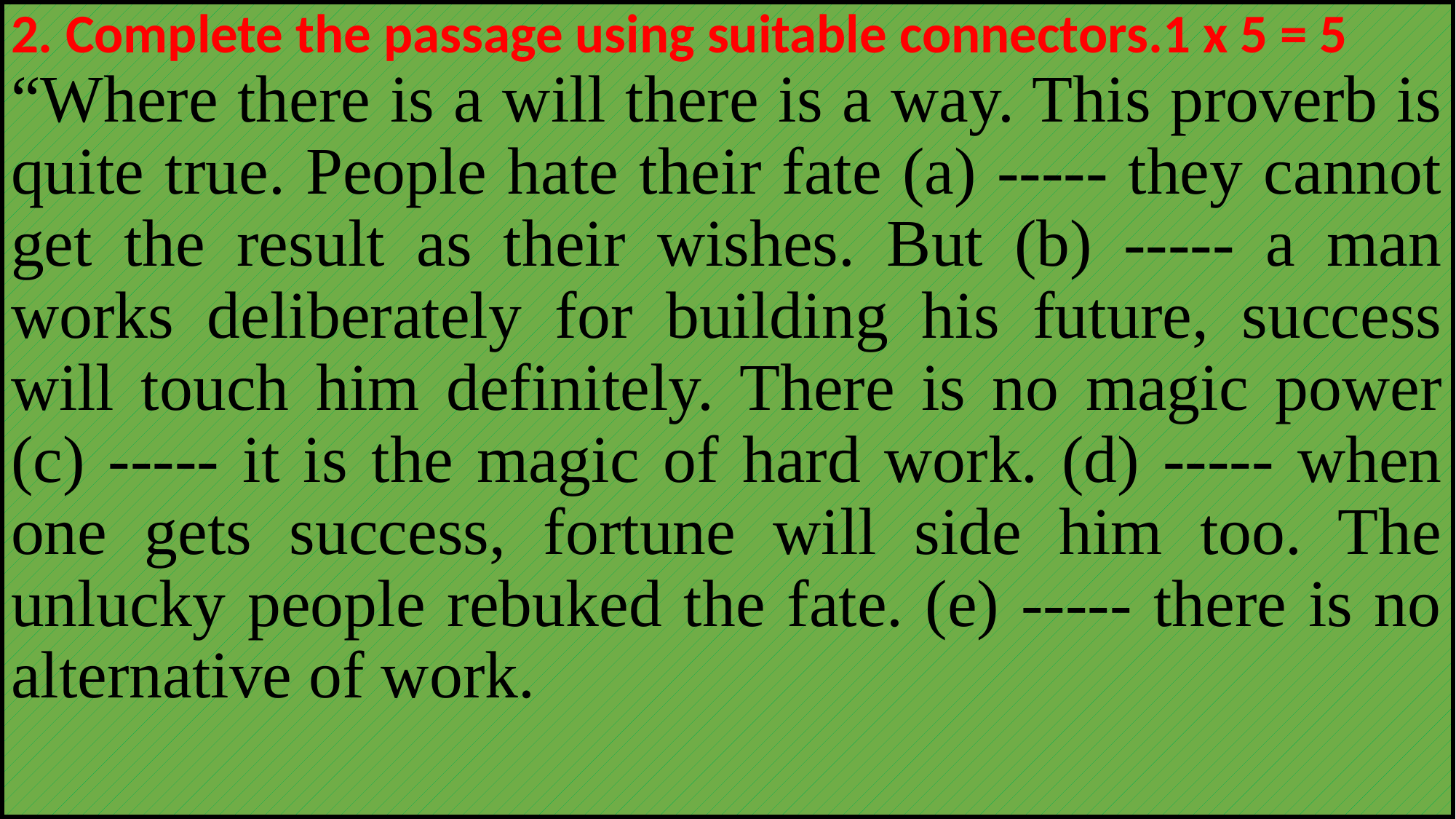

2. Complete the passage using suitable connectors.1 x 5 = 5
“Where there is a will there is a way. This proverb is quite true. People hate their fate (a) ----- they cannot get the result as their wishes. But (b) ----- a man works deliberately for building his future, success will touch him definitely. There is no magic power (c) ----- it is the magic of hard work. (d) ----- when one gets success, fortune will side him too. The unlucky people rebuked the fate. (e) ----- there is no alternative of work.